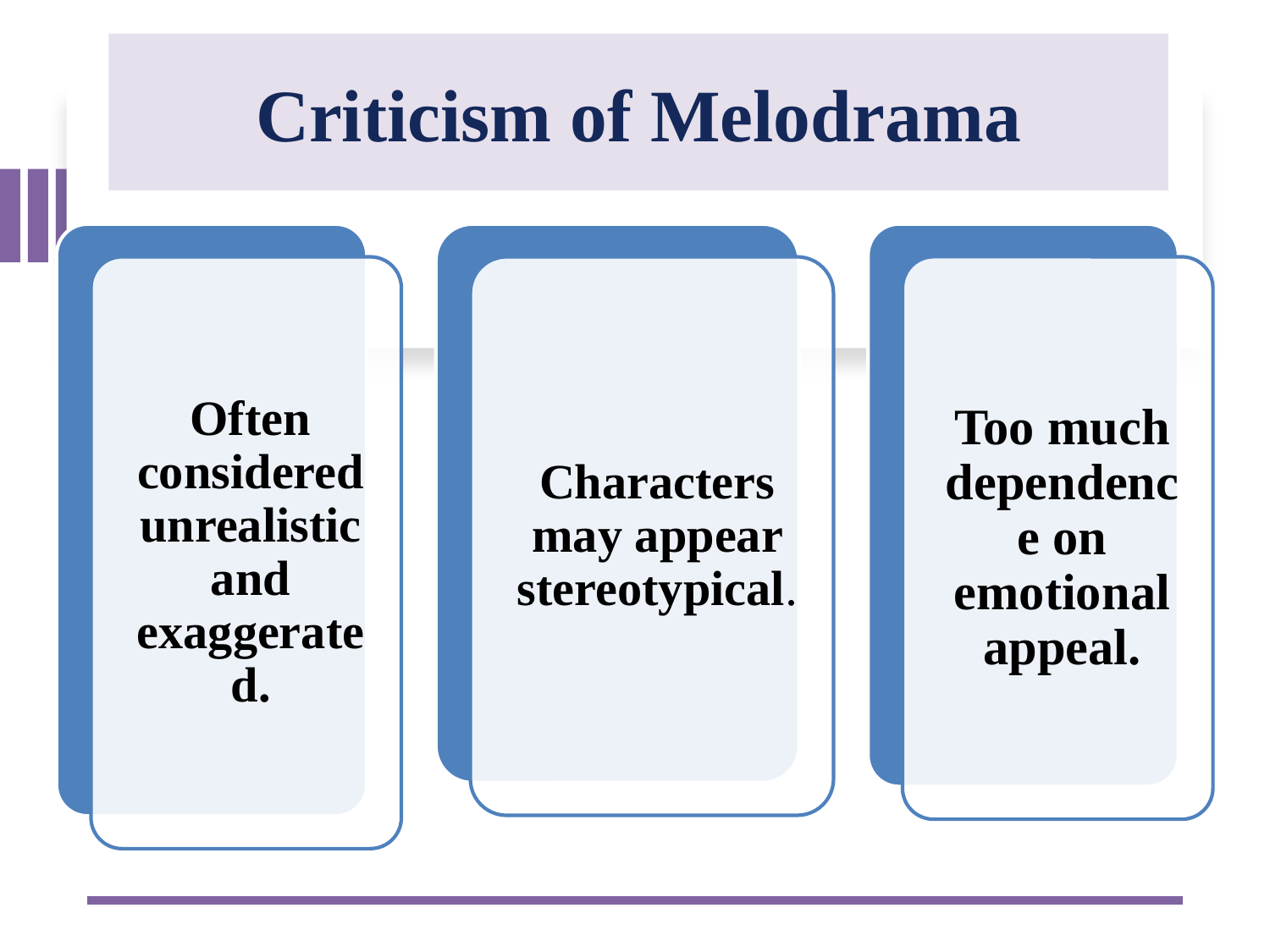

# Criticism of Melodrama

Often considered unrealistic and exaggerated.
Characters may appear stereotypical.
Too much dependence on emotional appeal.